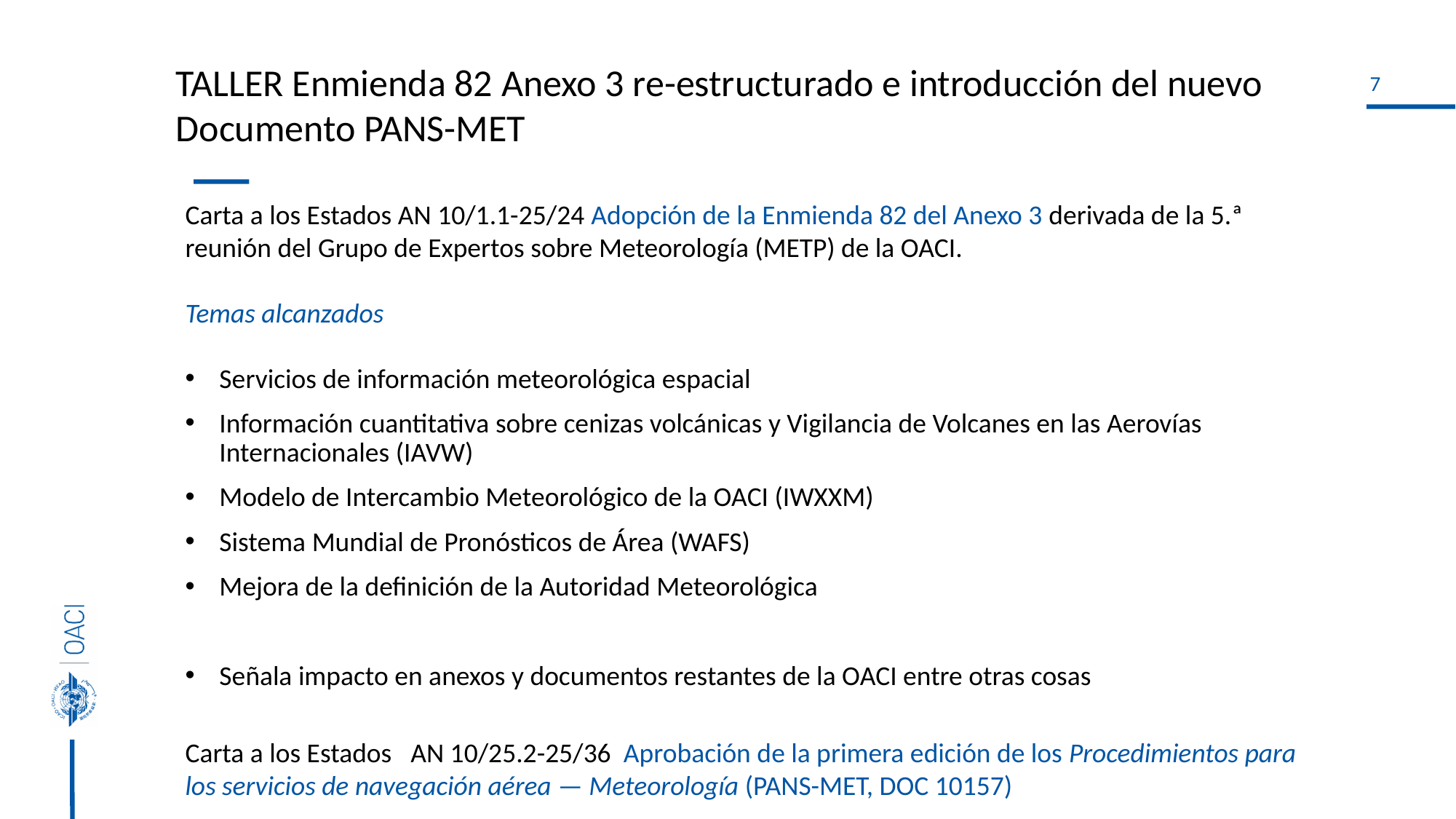

TALLER Enmienda 82 Anexo 3 re-estructurado e introducción del nuevo Documento PANS-MET
Carta a los Estados AN 10/1.1-25/24 Adopción de la Enmienda 82 del Anexo 3 derivada de la 5.ª reunión del Grupo de Expertos sobre Meteorología (METP) de la OACI.

Temas alcanzados

Servicios de información meteorológica espacial
Información cuantitativa sobre cenizas volcánicas y Vigilancia de Volcanes en las Aerovías Internacionales (IAVW)
Modelo de Intercambio Meteorológico de la OACI (IWXXM)
Sistema Mundial de Pronósticos de Área (WAFS)
Mejora de la definición de la Autoridad Meteorológica

Señala impacto en anexos y documentos restantes de la OACI entre otras cosas

Carta a los Estados   AN 10/25.2-25/36  Aprobación de la primera edición de los Procedimientos para los servicios de navegación aérea — Meteorología (PANS-MET, DOC 10157)